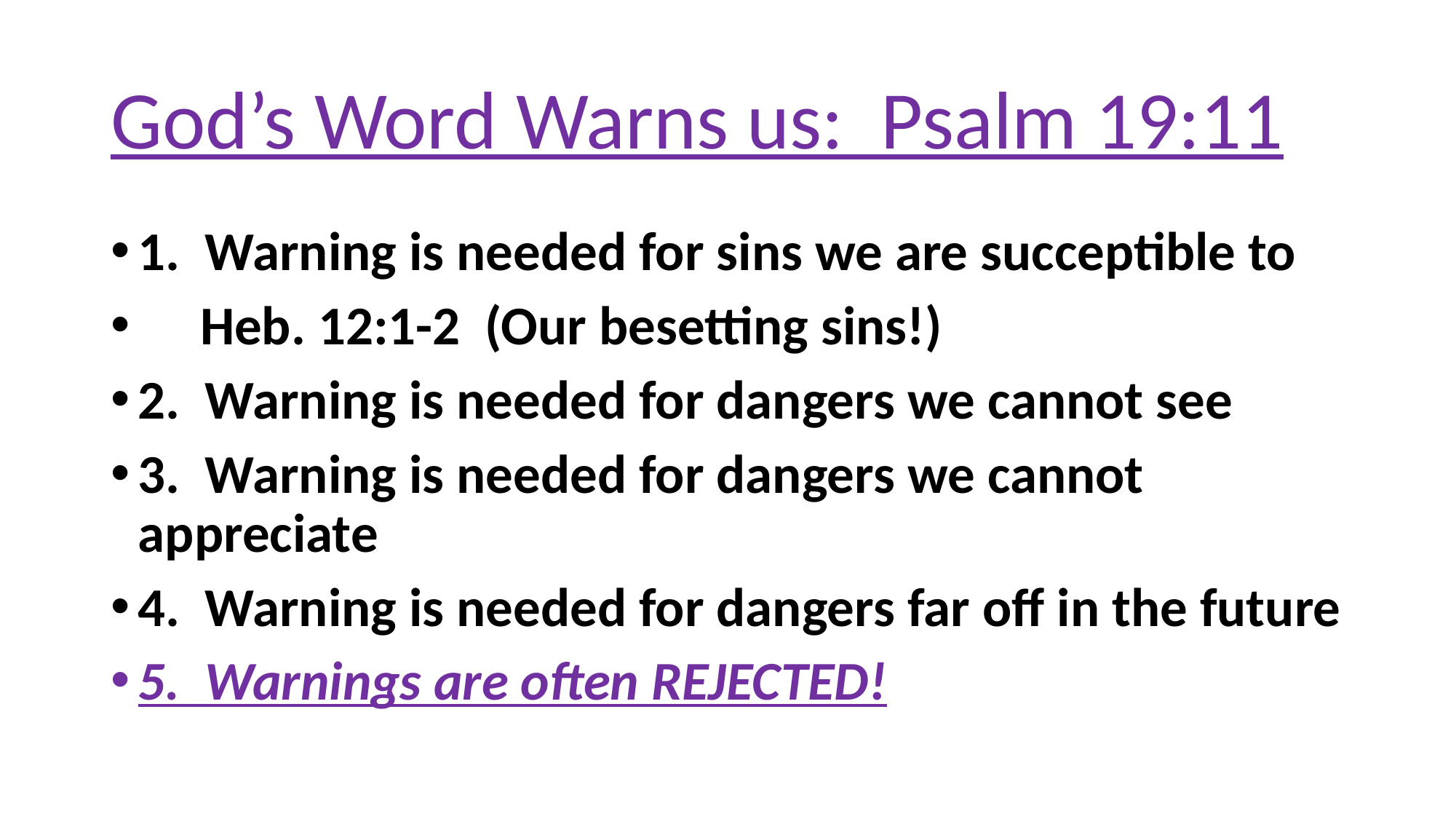

# God’s Word Warns us:  Psalm 19:11
1.  Warning is needed for sins we are succeptible to
     Heb. 12:1-2  (Our besetting sins!)
2.  Warning is needed for dangers we cannot see
3.  Warning is needed for dangers we cannot appreciate
4.  Warning is needed for dangers far off in the future
5.  Warnings are often REJECTED!